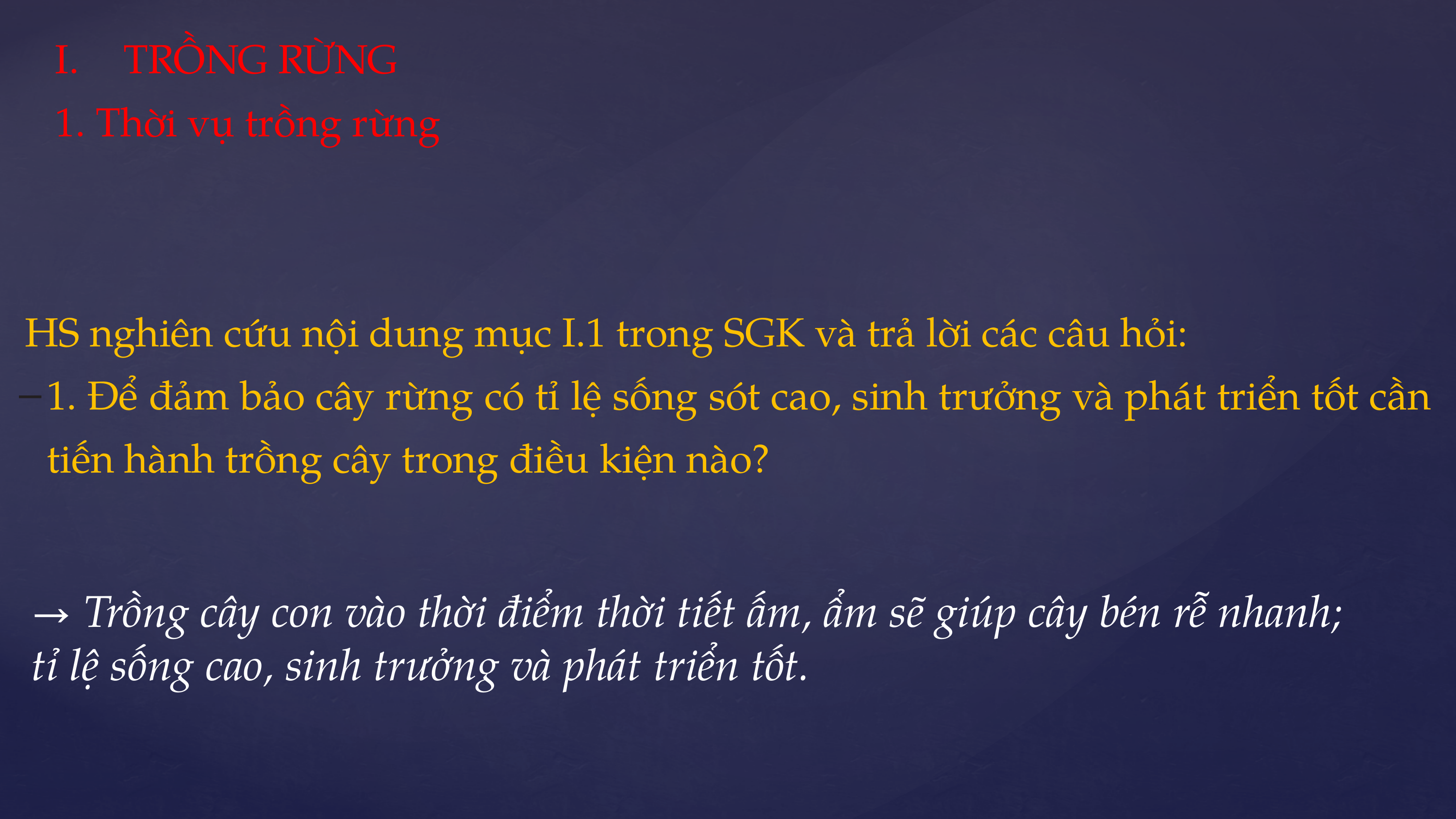

TRỒNG RỪNG
1. Thời vụ trồng rừng
HS nghiên cứu nội dung mục I.1 trong SGK và trả lời các câu hỏi:
1. Để đảm bảo cây rừng có tỉ lệ sống sót cao, sinh trưởng và phát triển tốt cần tiến hành trồng cây trong điều kiện nào?
→ Trồng cây con vào thời điểm thời tiết ấm, ẩm sẽ giúp cây bén rễ nhanh; tỉ lệ sống cao, sinh trưởng và phát triển tốt.